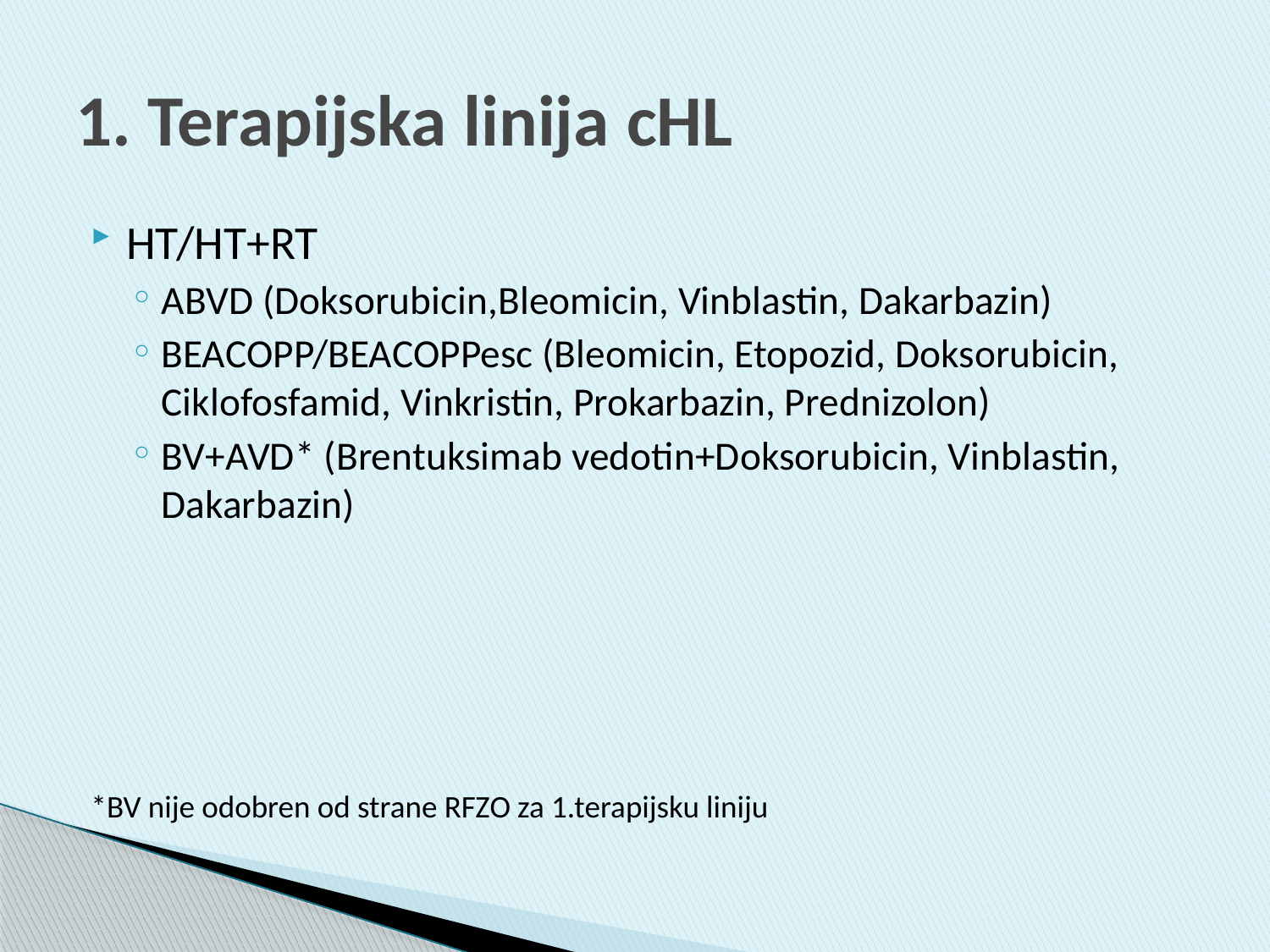

# 1. Terapijska linija cHL
HT/HT+RT
ABVD (Doksorubicin,Bleomicin, Vinblastin, Dakarbazin)
BEACOPP/BEACOPPesc (Bleomicin, Etopozid, Doksorubicin, Ciklofosfamid, Vinkristin, Prokarbazin, Prednizolon)
BV+AVD* (Brentuksimab vedotin+Doksorubicin, Vinblastin, Dakarbazin)

*BV nije odobren od strane RFZO za 1.terapijsku liniju